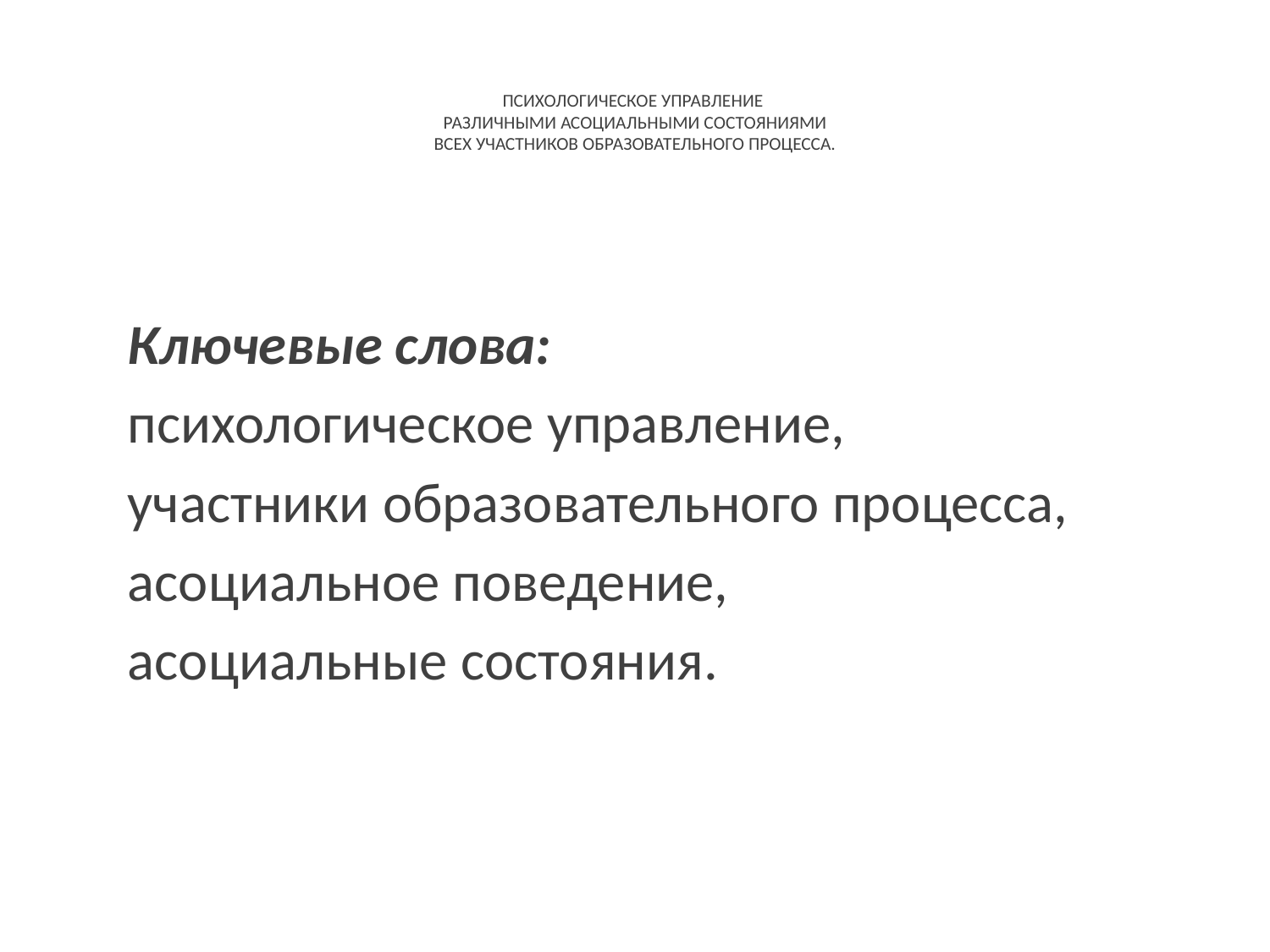

# ПСИХОЛОГИЧЕСКОЕ УПРАВЛЕНИЕ РАЗЛИЧНЫМИ АСОЦИАЛЬНЫМИ СОСТОЯНИЯМИ ВСЕХ УЧАСТНИКОВ ОБРАЗОВАТЕЛЬНОГО ПРОЦЕССА.

Ключевые слова:
психологическое управление,
участники образовательного процесса,
асоциальное поведение,
асоциальные состояния.